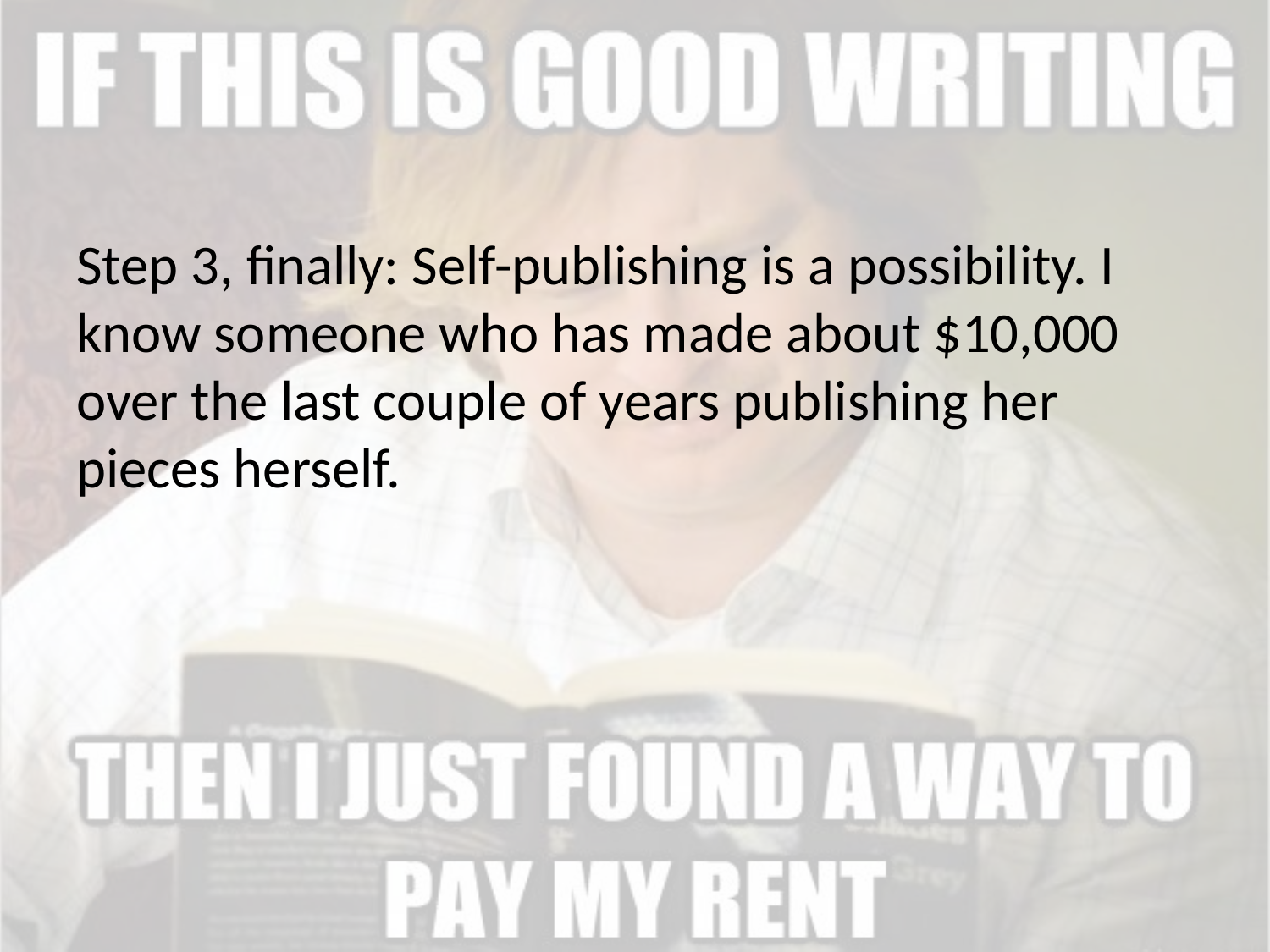

Step 3, finally: Self-publishing is a possibility. I know someone who has made about $10,000 over the last couple of years publishing her pieces herself.